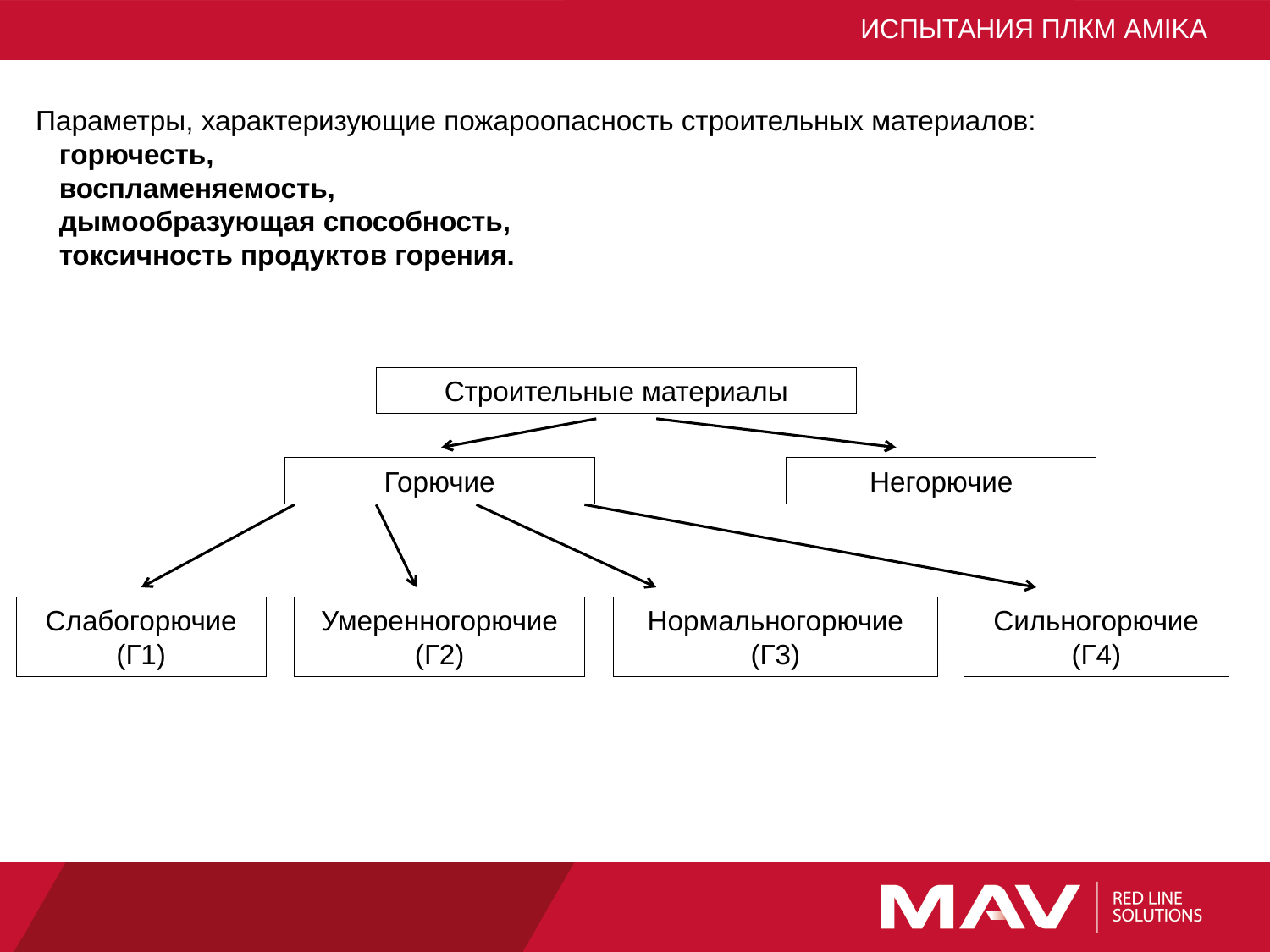

# ИСПЫТАНИЯ ПЛКМ AMIKA
Параметры, характеризующие пожароопасность строительных материалов:
   горючесть,
   воспламеняемость,
   дымообразующая способность,
   токсичность продуктов горения.
Строительные материалы
Горючие
Негорючие
Умеренногорючие (Г2)
Слабогорючие (Г1)
Нормальногорючие (Г3)
Сильногорючие (Г4)